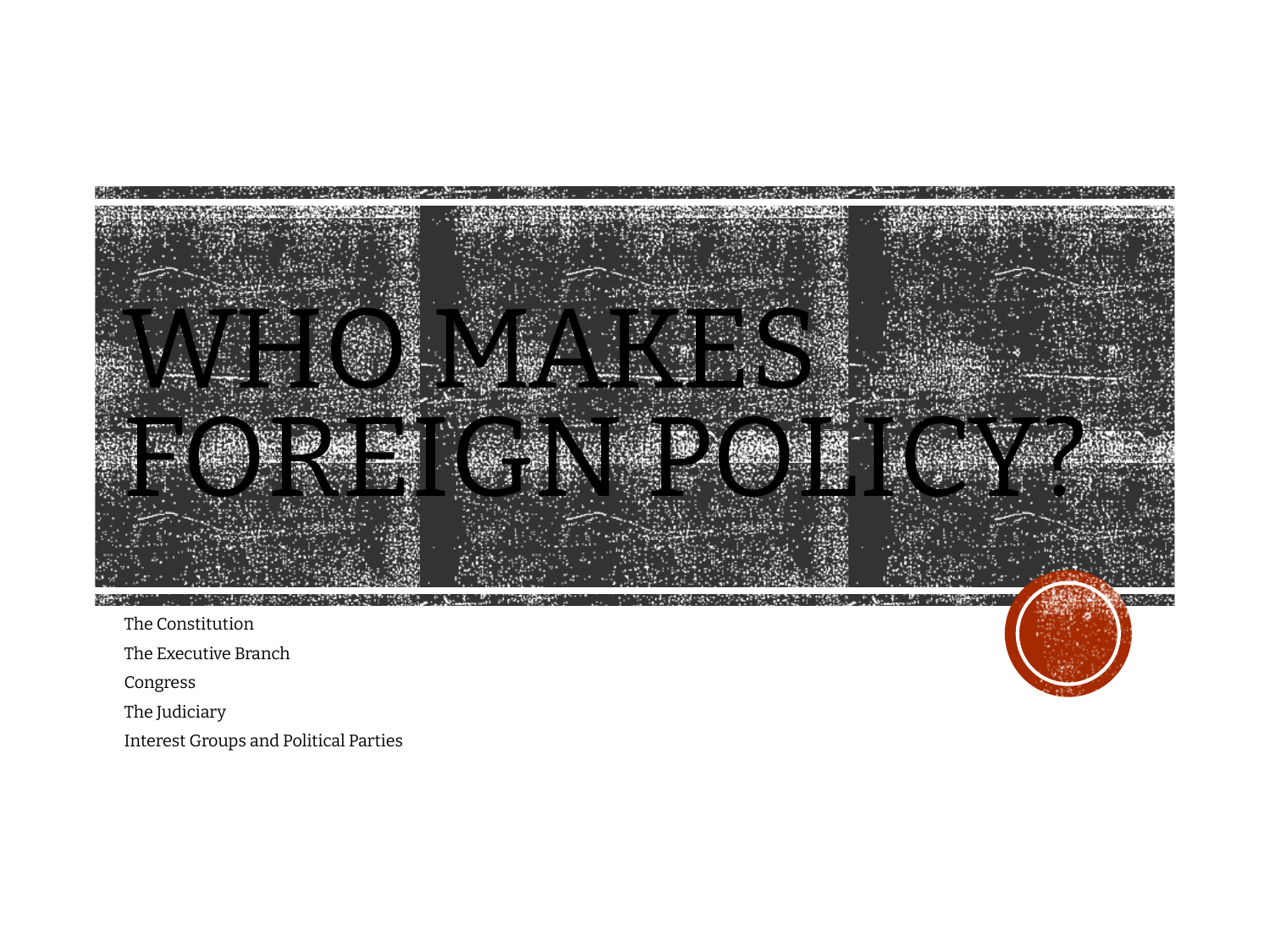

# Who Makes Foreign Policy?
The Constitution
The Executive Branch
Congress
The Judiciary
Interest Groups and Political Parties